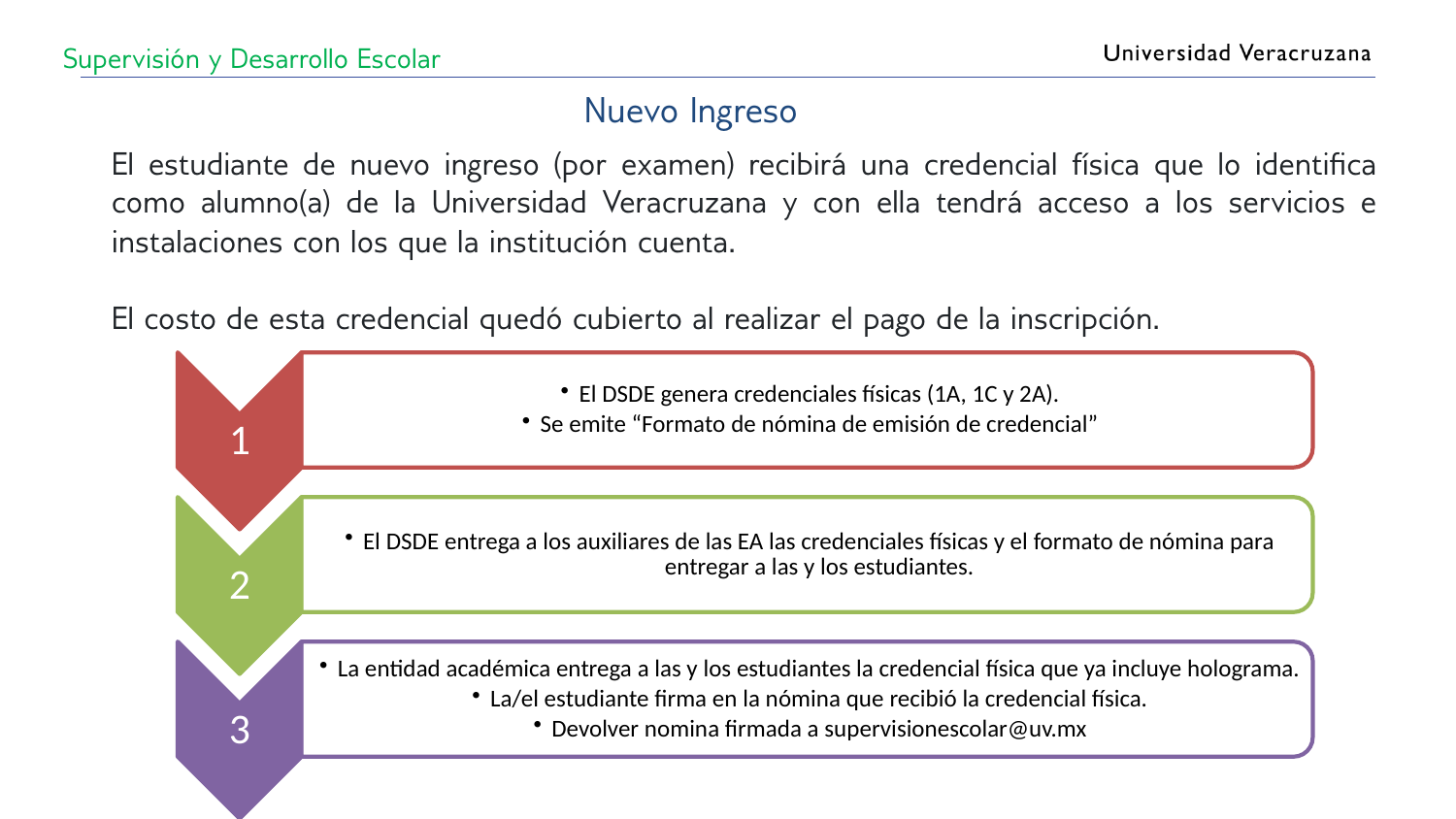

Supervisión y Desarrollo Escolar
Nuevo Ingreso
El estudiante de nuevo ingreso (por examen) recibirá una credencial física que lo identifica como alumno(a) de la Universidad Veracruzana y con ella tendrá acceso a los servicios e instalaciones con los que la institución cuenta.

El costo de esta credencial quedó cubierto al realizar el pago de la inscripción.
1
El DSDE genera credenciales físicas (1A, 1C y 2A).
Se emite “Formato de nómina de emisión de credencial”
2
El DSDE entrega a los auxiliares de las EA las credenciales físicas y el formato de nómina para entregar a las y los estudiantes.
3
La entidad académica entrega a las y los estudiantes la credencial física que ya incluye holograma.
La/el estudiante firma en la nómina que recibió la credencial física.
Devolver nomina firmada a supervisionescolar@uv.mx